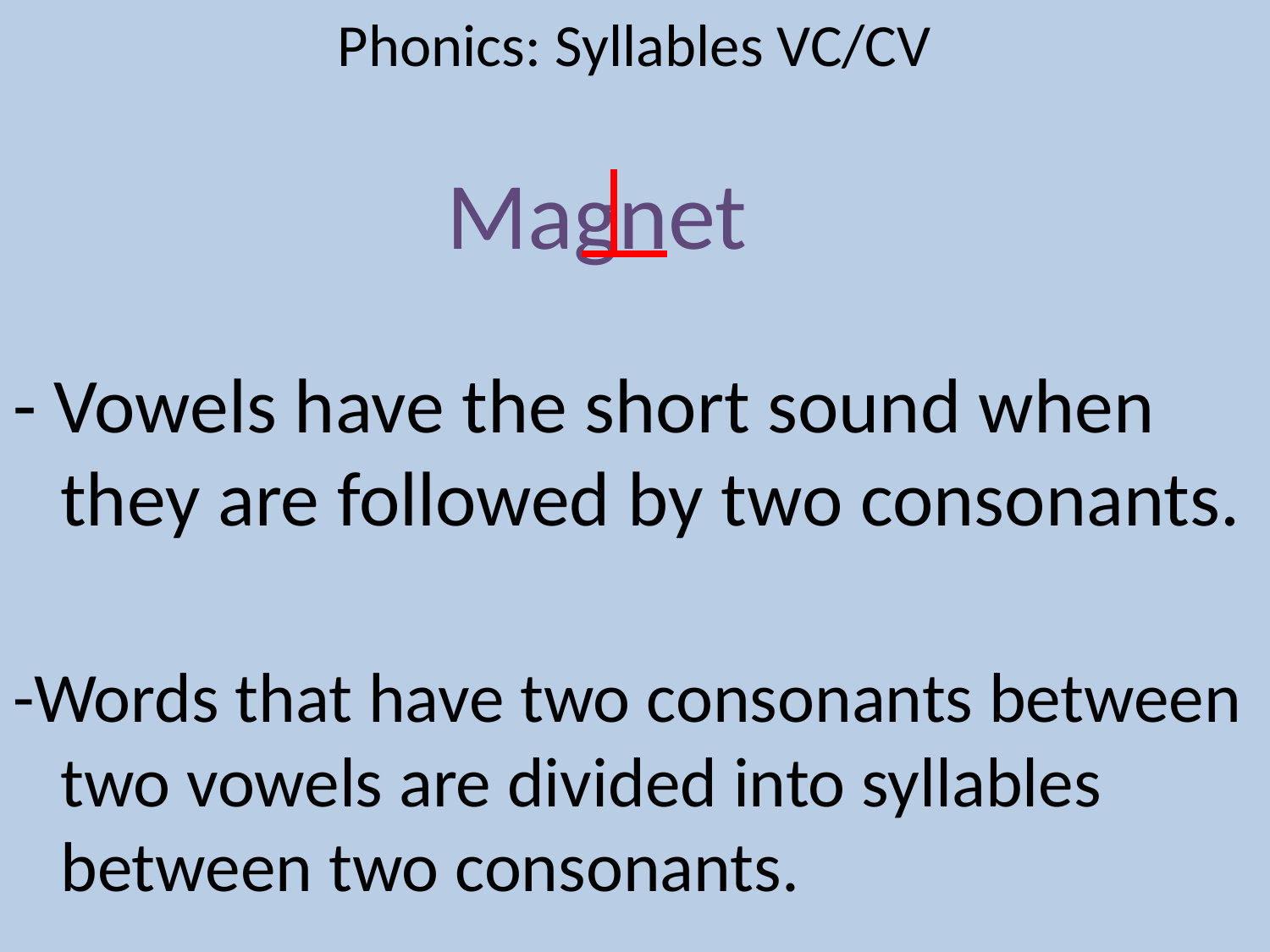

# Phonics: Syllables VC/CV
Magnet
- Vowels have the short sound when they are followed by two consonants.
-Words that have two consonants between two vowels are divided into syllables between two consonants.